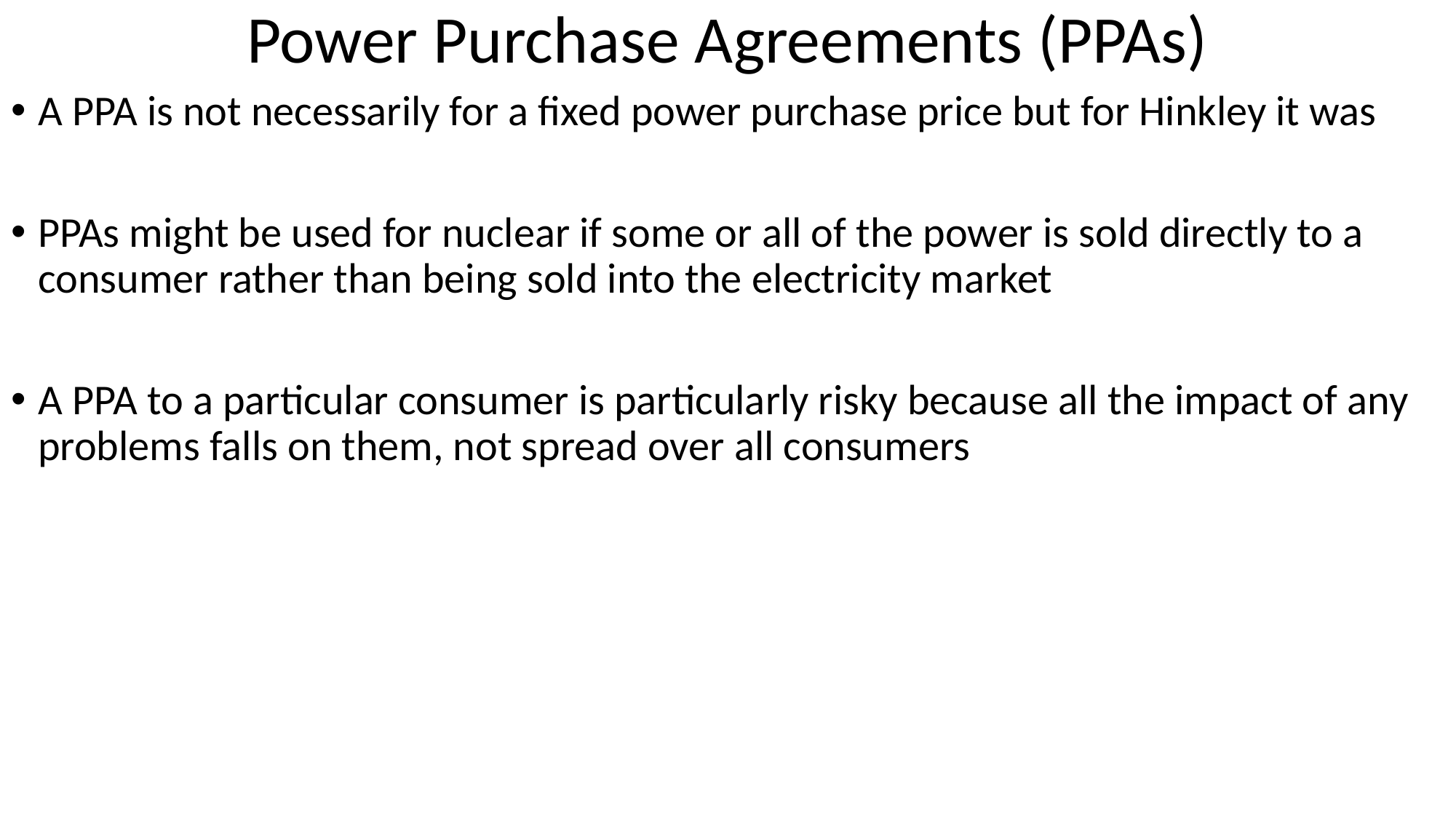

# Power Purchase Agreements (PPAs)
A PPA is not necessarily for a fixed power purchase price but for Hinkley it was

PPAs might be used for nuclear if some or all of the power is sold directly to a consumer rather than being sold into the electricity market

A PPA to a particular consumer is particularly risky because all the impact of any problems falls on them, not spread over all consumers